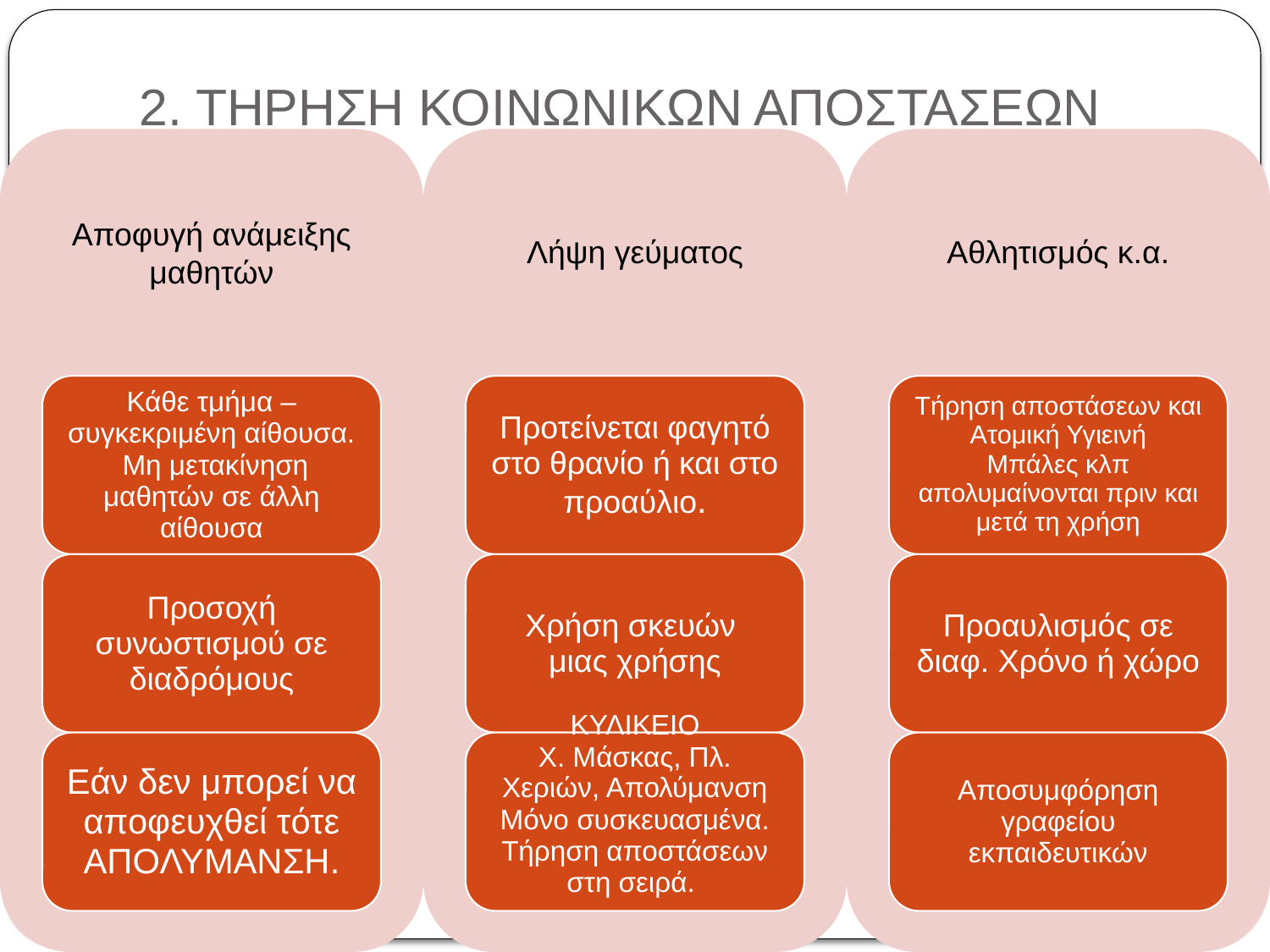

# 2. ΤΗΡΗΣΗ ΚΟΙΝΩΝΙΚΩΝ ΑΠΟΣΤΑΣΕΩΝ
Αποφυγή ανάμειξης μαθητών
Κάθε τμήμα – συγκεκριμένη αίθουσα.
 Μη μετακίνηση μαθητών σε άλλη αίθουσα
Προσοχή συνωστισμού σε διαδρόμους
Λήψη γεύματος
Προτείνεται φαγητό στο θρανίο ή και στο προαύλιο.
ΚΥΛΙΚΕΙΟ
Χ. Μάσκας, Πλ. Χεριών, Απολύμανση
Μόνο συσκευασμένα.
Τήρηση αποστάσεων στη σειρά.
Αθλητισμός κ.α.
Τήρηση αποστάσεων και Ατομική Υγιεινή
Μπάλες κλπ απολυμαίνονται πριν και μετά τη χρήση
Προαυλισμός σε διαφ. Χρόνο ή χώρο
Εάν δεν μπορεί να αποφευχθεί τότε ΑΠΟΛΥΜΑΝΣΗ.
Χρήση σκευών
μιας χρήσης
Αποσυμφόρηση γραφείου εκπαιδευτικών